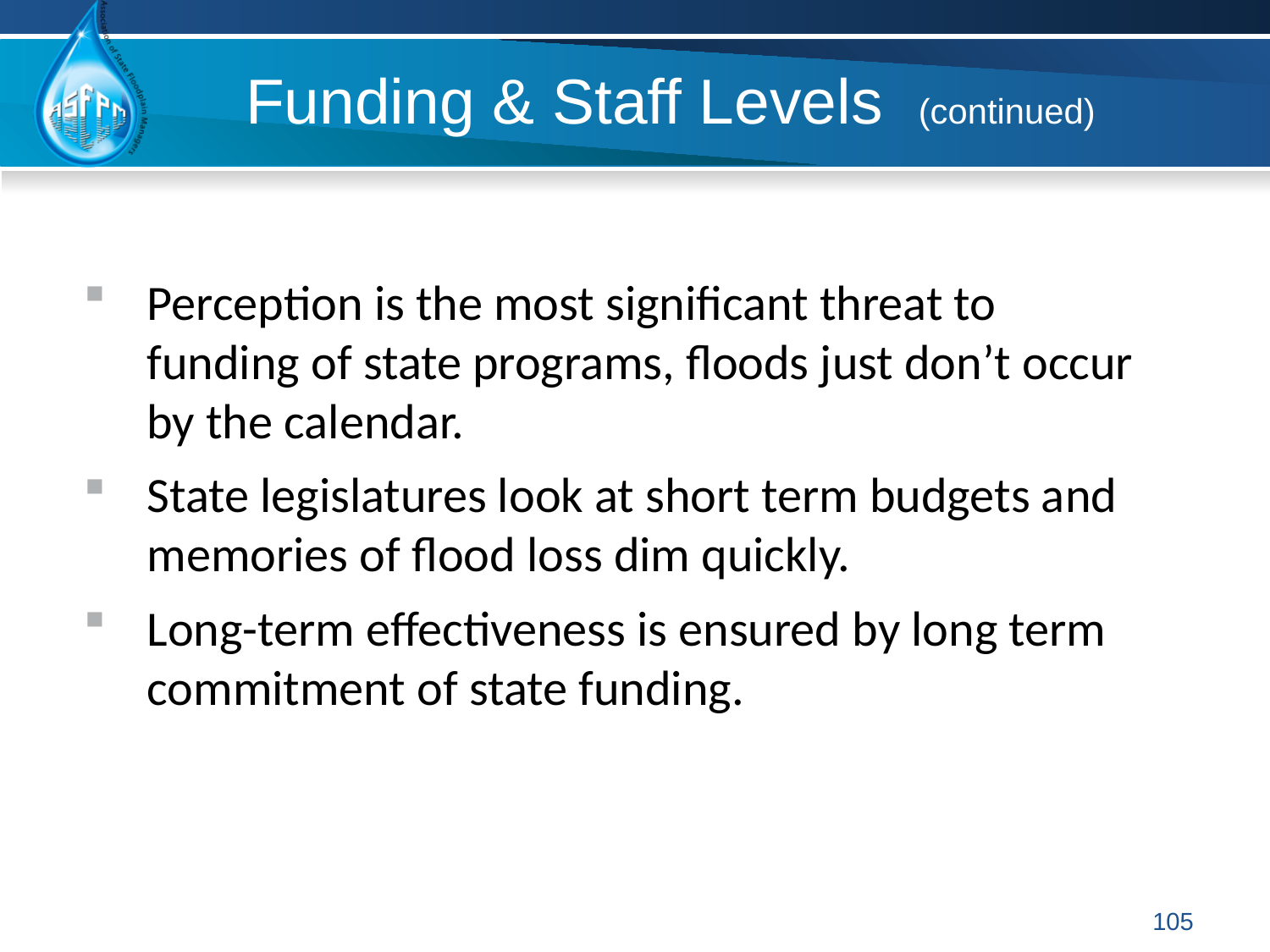

# Funding & Staff Levels  (continued)

Perception is the most significant threat to funding of state programs, floods just don’t occur by the calendar.
State legislatures look at short term budgets and memories of flood loss dim quickly.
Long-term effectiveness is ensured by long term commitment of state funding.

105